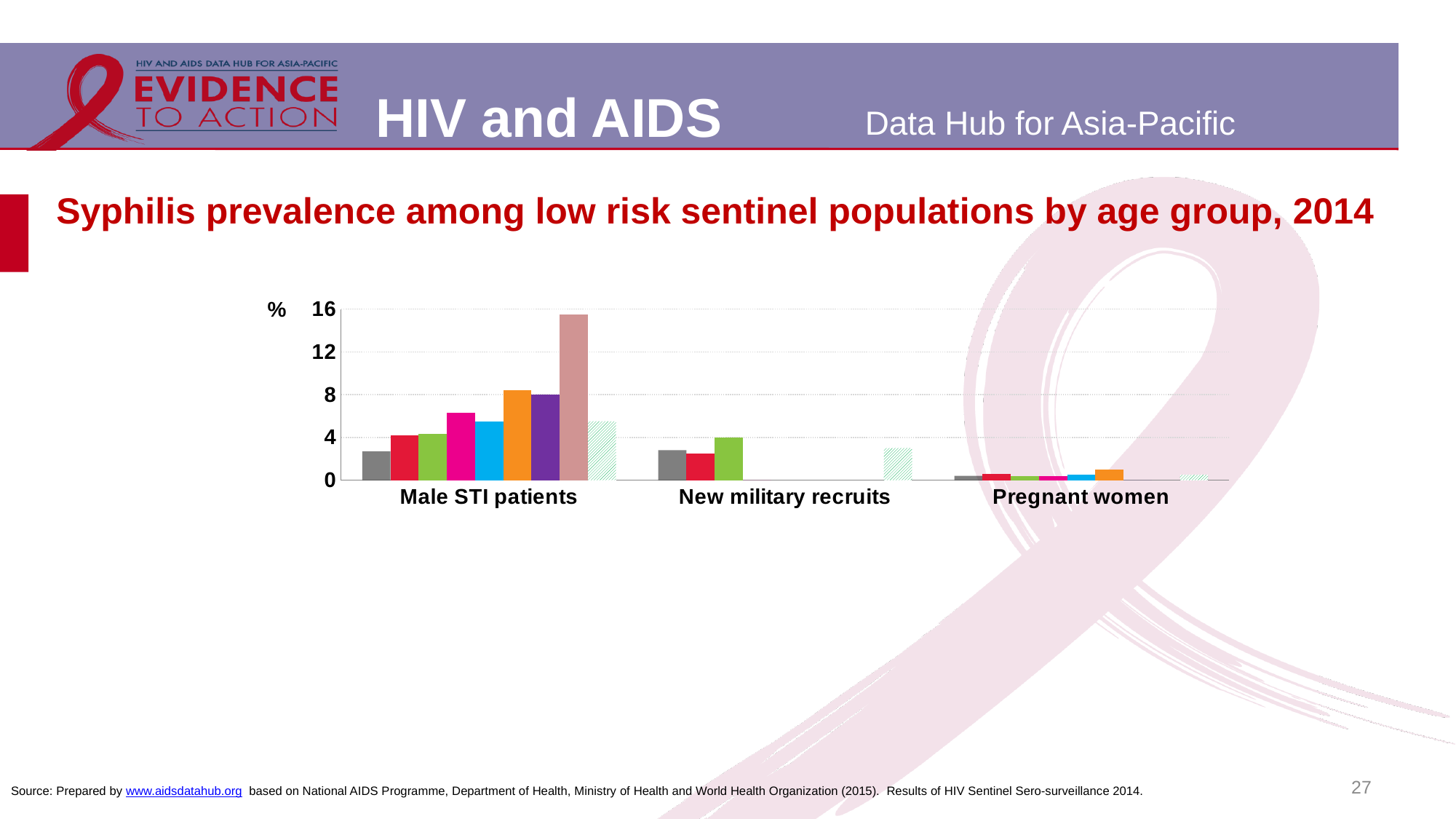

# Syphilis prevalence among low risk sentinel populations by age group, 2014

### Chart

| Category | 15-19 yr | 20-24 yr | 25-29 yr | 30-34 yr | 35-39 yr | 40-44 yr | 45-49 yr | ≥50 yr | Total |
|---|---|---|---|---|---|---|---|---|---|
| Male STI patients | 2.7 | 4.2 | 4.3 | 6.3 | 5.5 | 8.4 | 8.0 | 15.5 | 5.5 |
| New military recruits | 2.8 | 2.5 | 4.0 | 0.0 | None | None | None | None | 3.0 |
| Pregnant women | 0.4 | 0.6 | 0.4 | 0.4 | 0.5 | 1.0 | 0.0 | None | 0.5 |
27
Source: Prepared by www.aidsdatahub.org  based on National AIDS Programme, Department of Health, Ministry of Health and World Health Organization (2015).  Results of HIV Sentinel Sero-surveillance 2014.